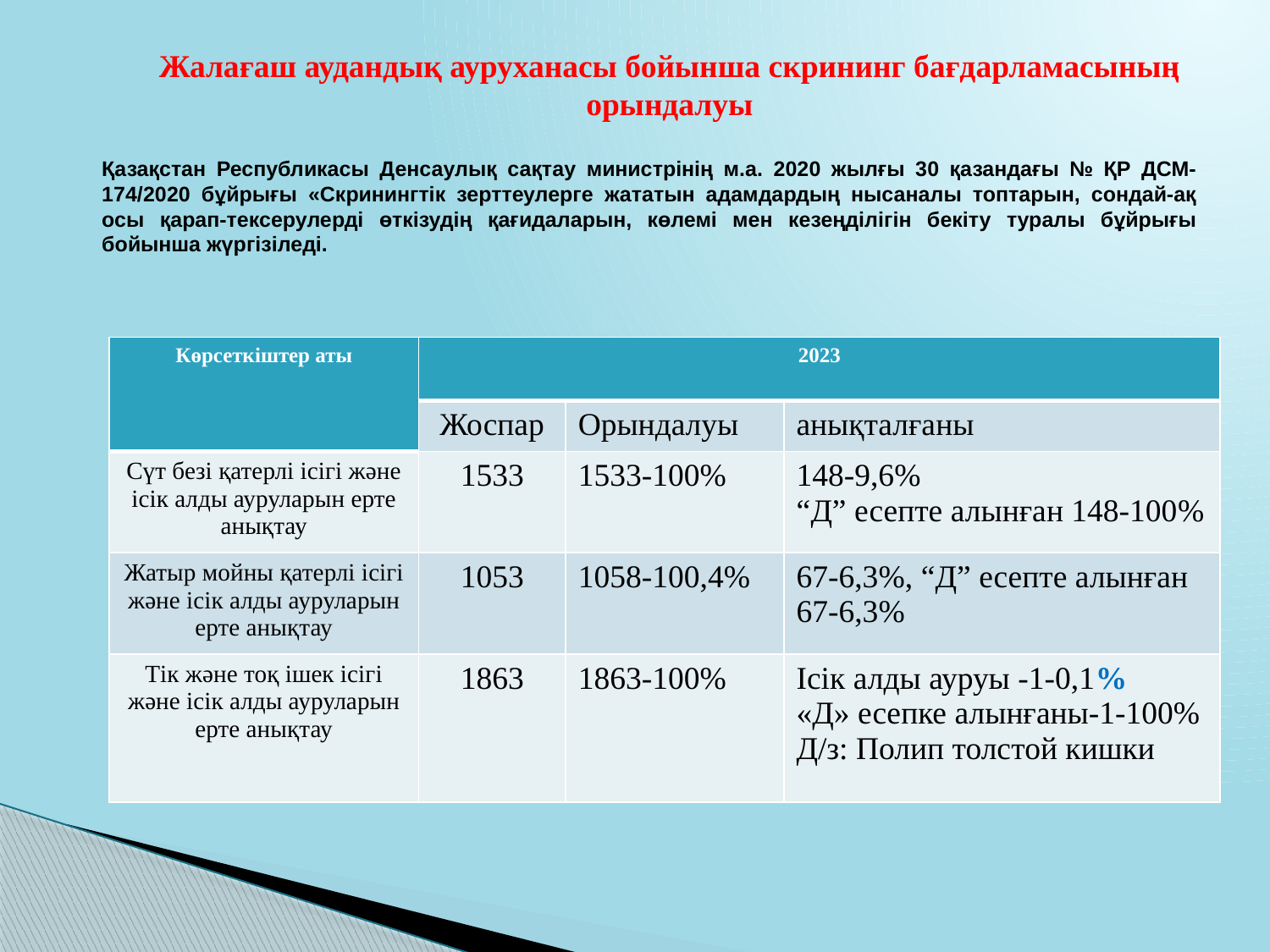

Жалағаш аудандық ауруханасы бойынша скрининг бағдарламасының орындалуы
Қазақстан Республикасы Денсаулық сақтау министрінің м.а. 2020 жылғы 30 қазандағы № ҚР ДСМ-174/2020 бұйрығы «Скринингтік зерттеулерге жататын адамдардың нысаналы топтарын, сондай-ақ осы қарап-тексерулерді өткізудің қағидаларын, көлемі мен кезеңділігін бекіту туралы бұйрығы бойынша жүргізіледі.

| Көрсеткіштер аты | 2023 |  |  |
| --- | --- | --- | --- |
|  | Жоспар | Орындалуы | анықталғаны |
| Сүт безі қатерлі ісігі және ісік алды ауруларын ерте анықтау | 1533 | 1533-100% | 148-9,6% “Д” есепте алынған 148-100% |
| Жатыр мойны қатерлі ісігі және ісік алды ауруларын ерте анықтау | 1053 | 1058-100,4% | 67-6,3%, “Д” есепте алынған 67-6,3% |
| Тік және тоқ ішек ісігі және ісік алды ауруларын ерте анықтау | 1863 | 1863-100% | Ісік алды ауруы -1-0,1% «Д» есепке алынғаны-1-100% Д/з: Полип толстой кишки |